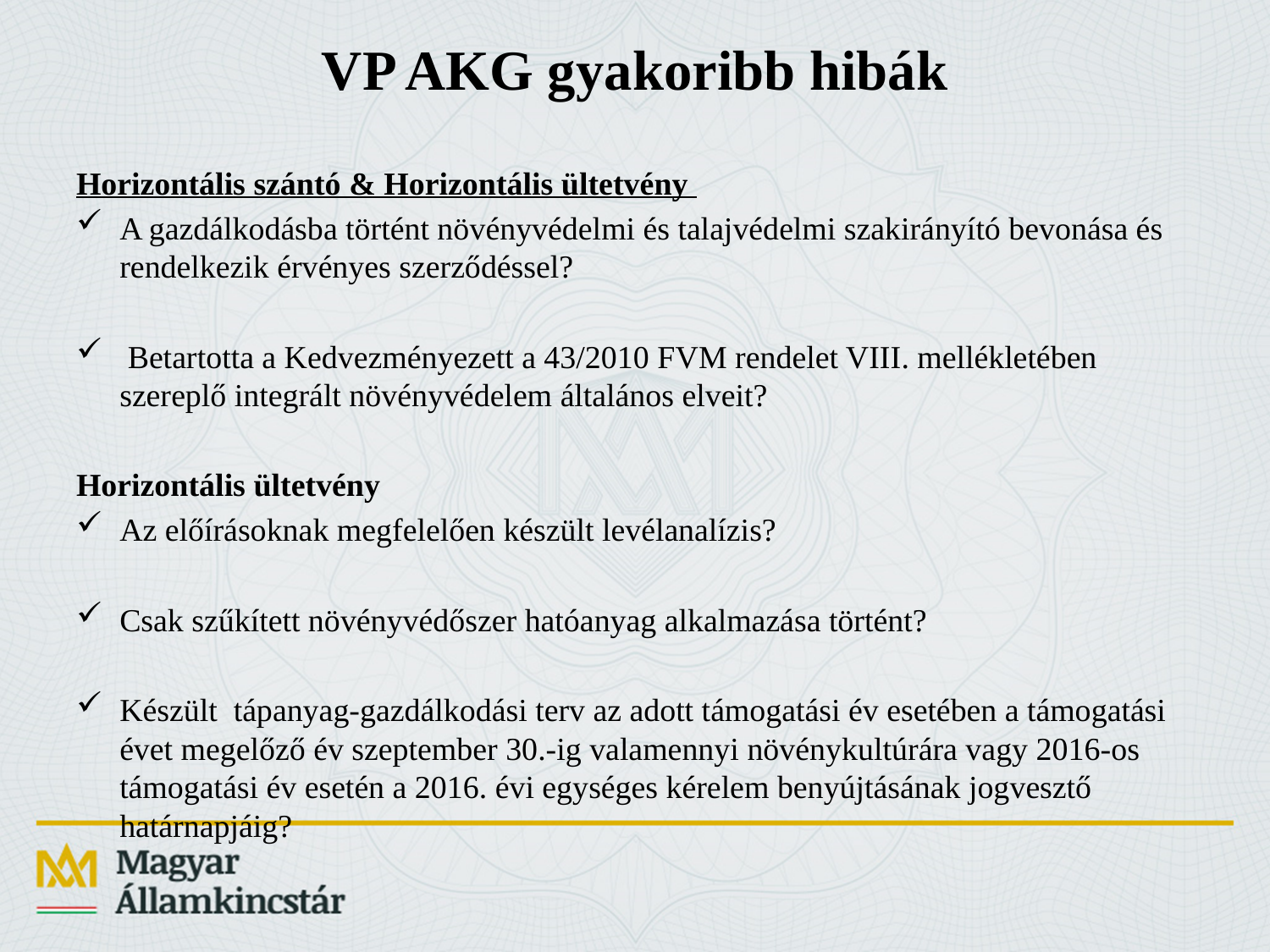

# VP AKG gyakoribb hibák
Horizontális szántó & Horizontális ültetvény
A gazdálkodásba történt növényvédelmi és talajvédelmi szakirányító bevonása és rendelkezik érvényes szerződéssel?

 Betartotta a Kedvezményezett a 43/2010 FVM rendelet VIII. mellékletében szereplő integrált növényvédelem általános elveit?

Horizontális ültetvény
Az előírásoknak megfelelően készült levélanalízis?

Csak szűkített növényvédőszer hatóanyag alkalmazása történt?

Készült  tápanyag-gazdálkodási terv az adott támogatási év esetében a támogatási évet megelőző év szeptember 30.-ig valamennyi növénykultúrára vagy 2016-os támogatási év esetén a 2016. évi egységes kérelem benyújtásának jogvesztő határnapjáig?